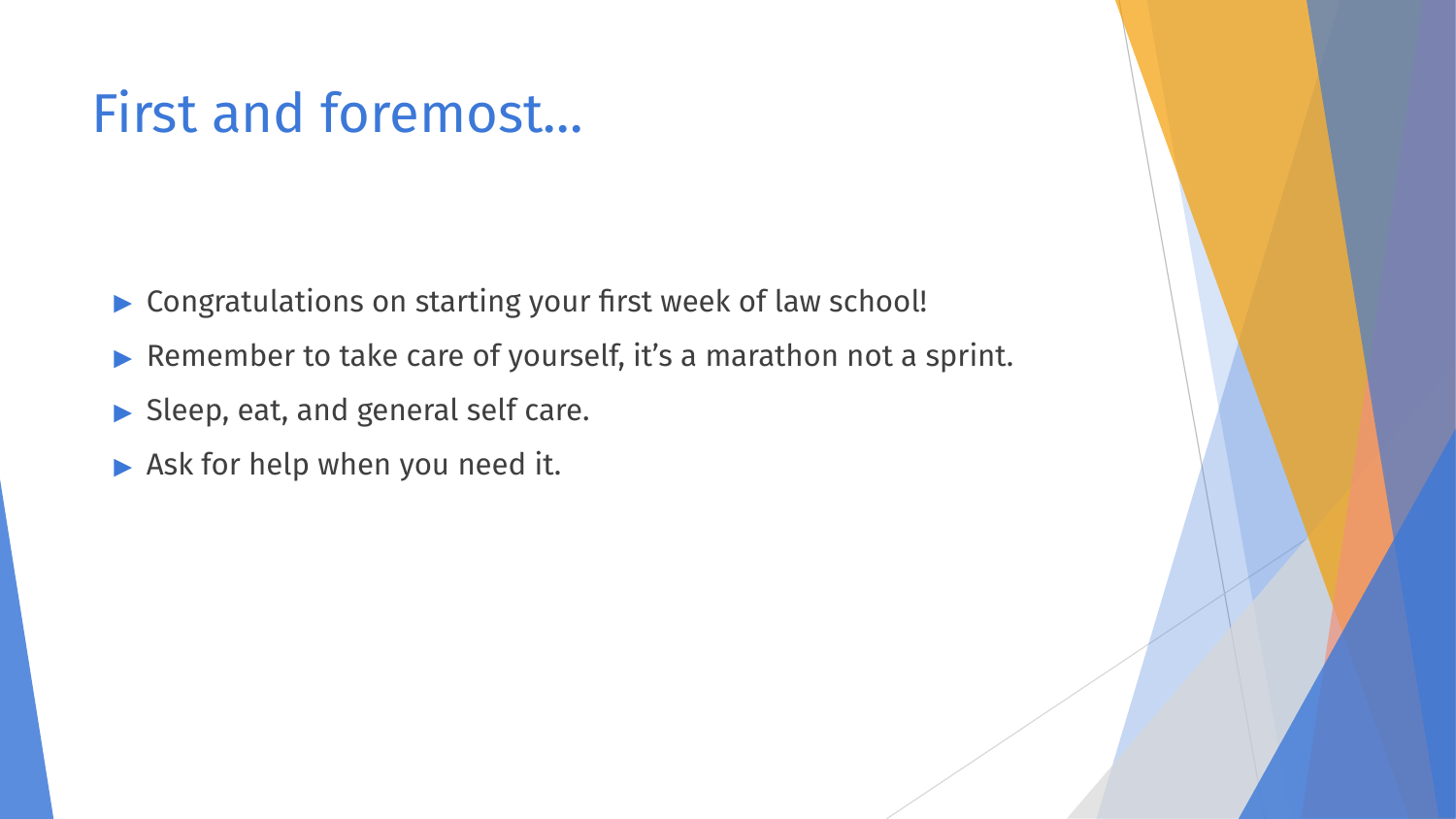

# First and foremost…
Congratulations on starting your first week of law school!
Remember to take care of yourself, it’s a marathon not a sprint.
Sleep, eat, and general self care.
Ask for help when you need it.